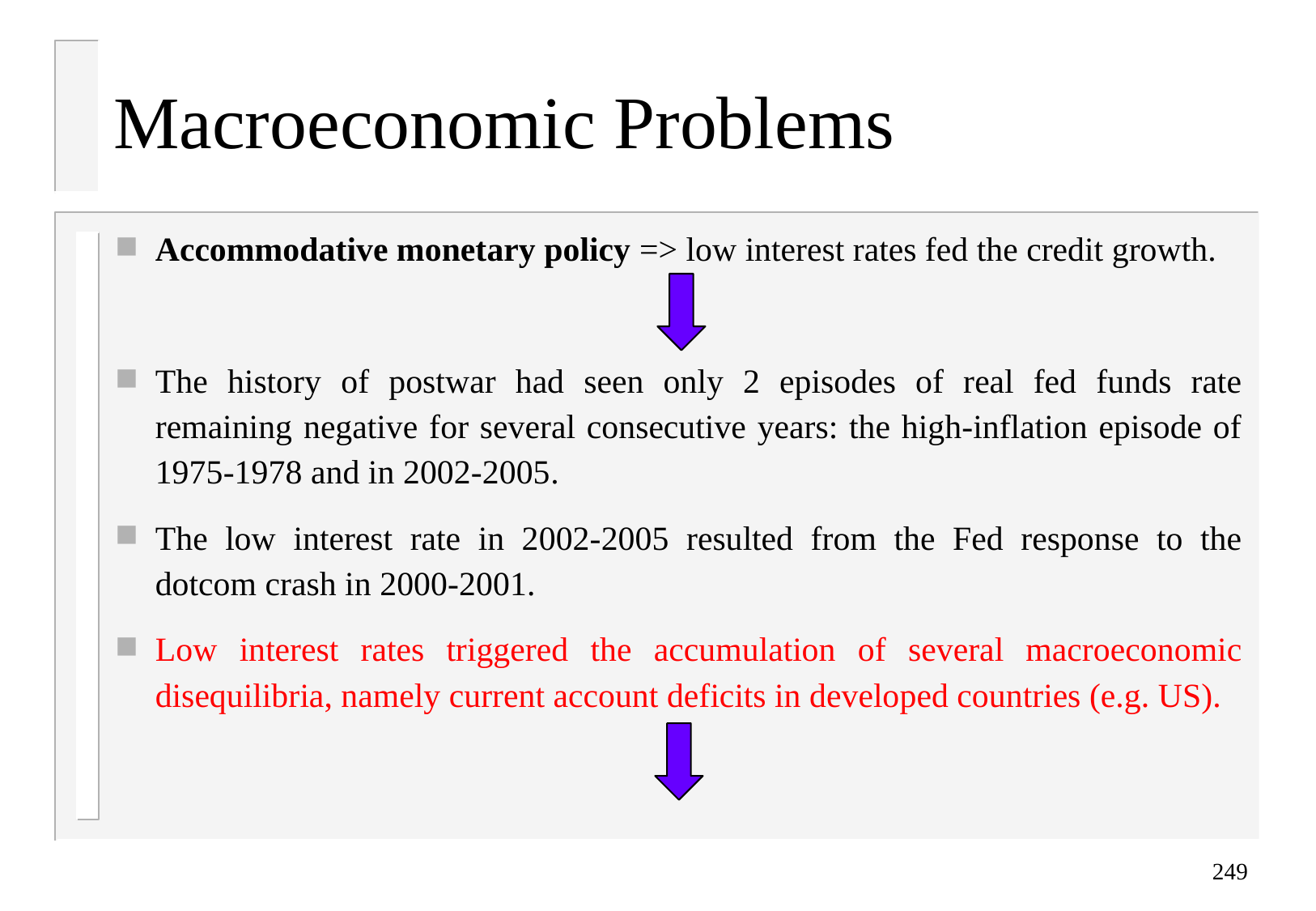

# Macroeconomic Problems
Accommodative monetary policy => low interest rates fed the credit growth.

The history of postwar had seen only 2 episodes of real fed funds rate remaining negative for several consecutive years: the high-inflation episode of 1975-1978 and in 2002-2005.
The low interest rate in 2002-2005 resulted from the Fed response to the dotcom crash in 2000-2001.
Low interest rates triggered the accumulation of several macroeconomic disequilibria, namely current account deficits in developed countries (e.g. US).

249